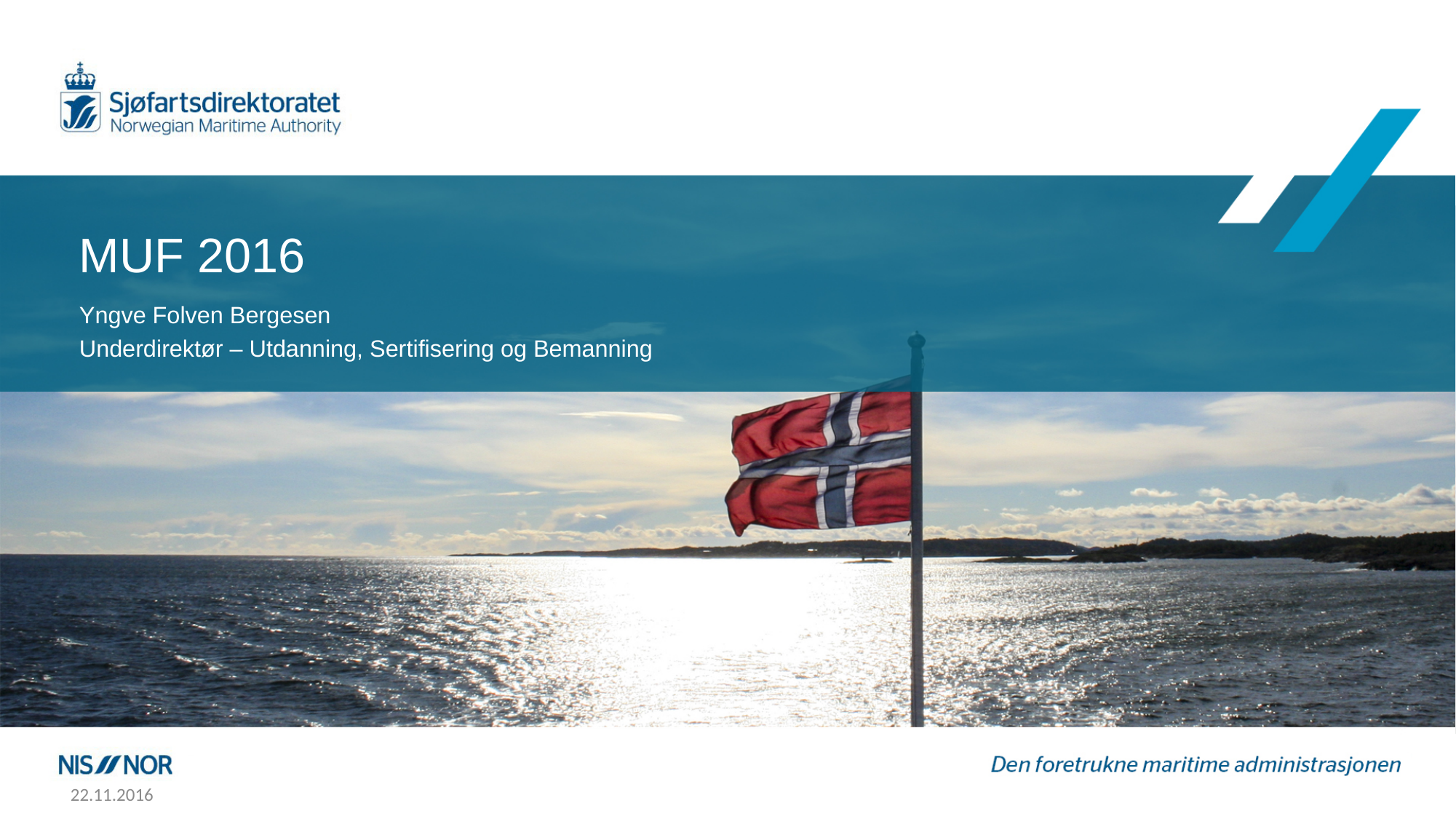

# MUF 2016
Yngve Folven Bergesen
Underdirektør – Utdanning, Sertifisering og Bemanning
22.11.2016